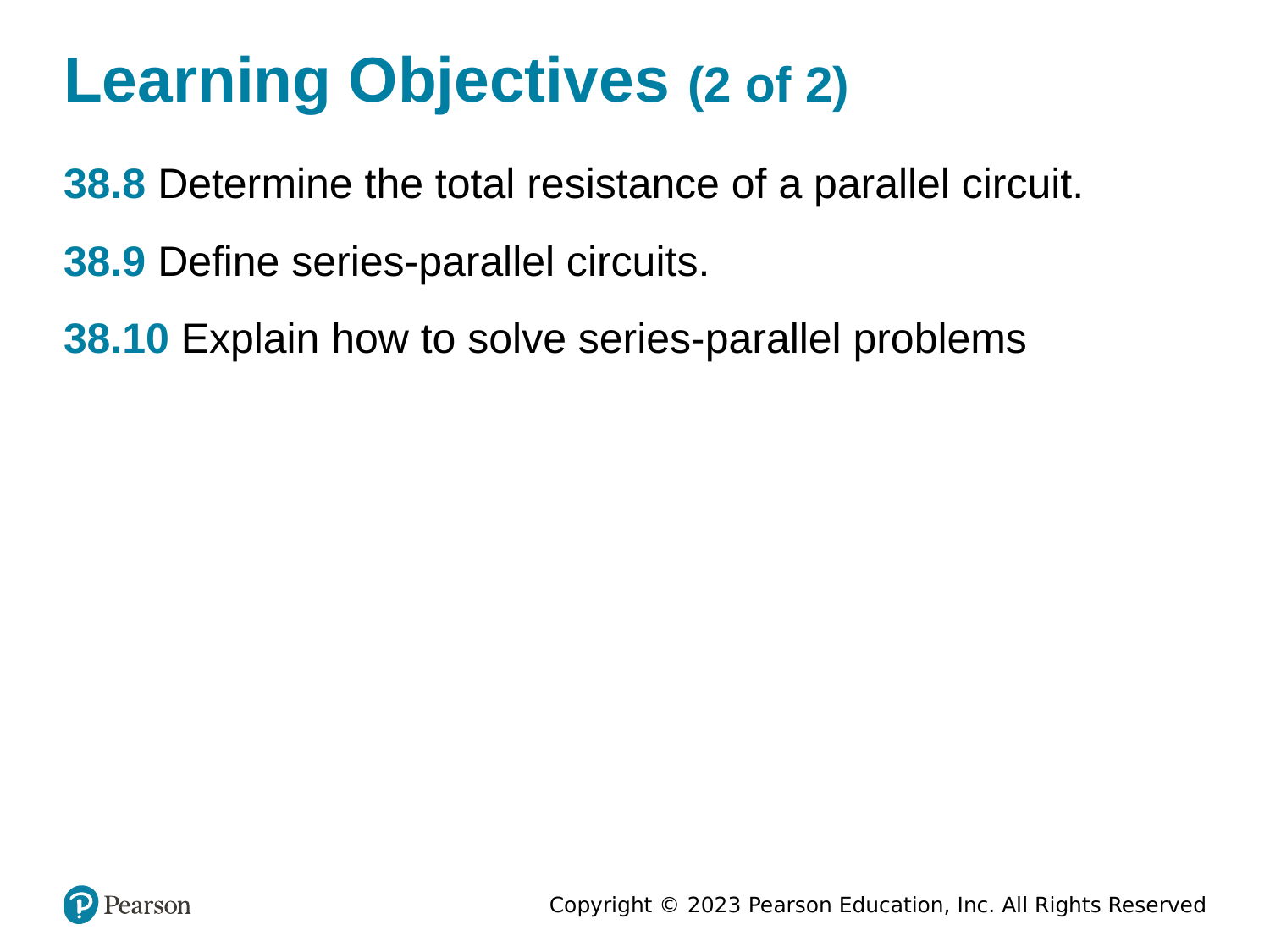

# Learning Objectives (2 of 2)
38.8 Determine the total resistance of a parallel circuit.
38.9 Define series-parallel circuits.
38.10 Explain how to solve series-parallel problems